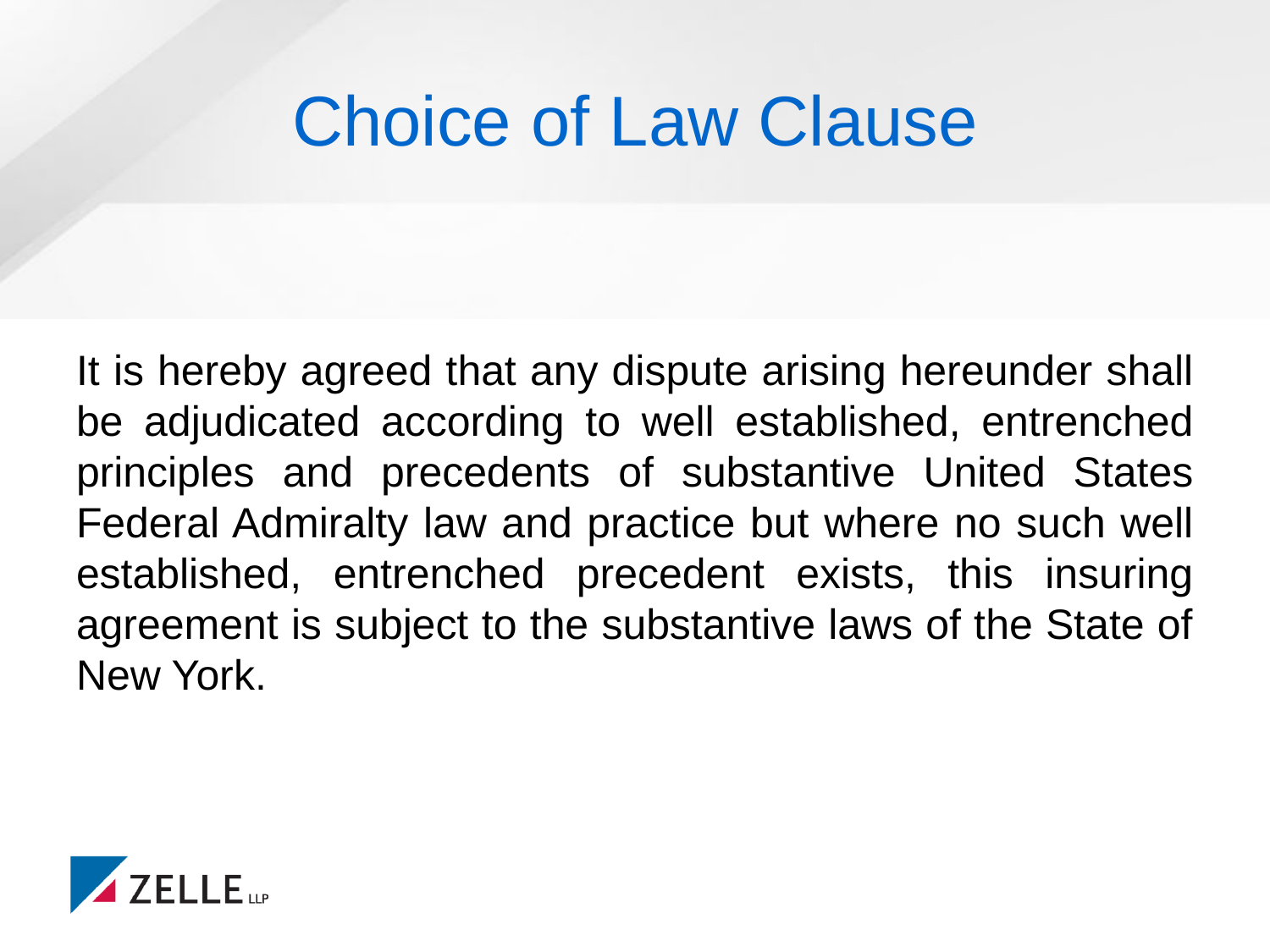

# Choice of Law Clause

It is hereby agreed that any dispute arising hereunder shall be adjudicated according to well established, entrenched principles and precedents of substantive United States Federal Admiralty law and practice but where no such well established, entrenched precedent exists, this insuring agreement is subject to the substantive laws of the State of New York.